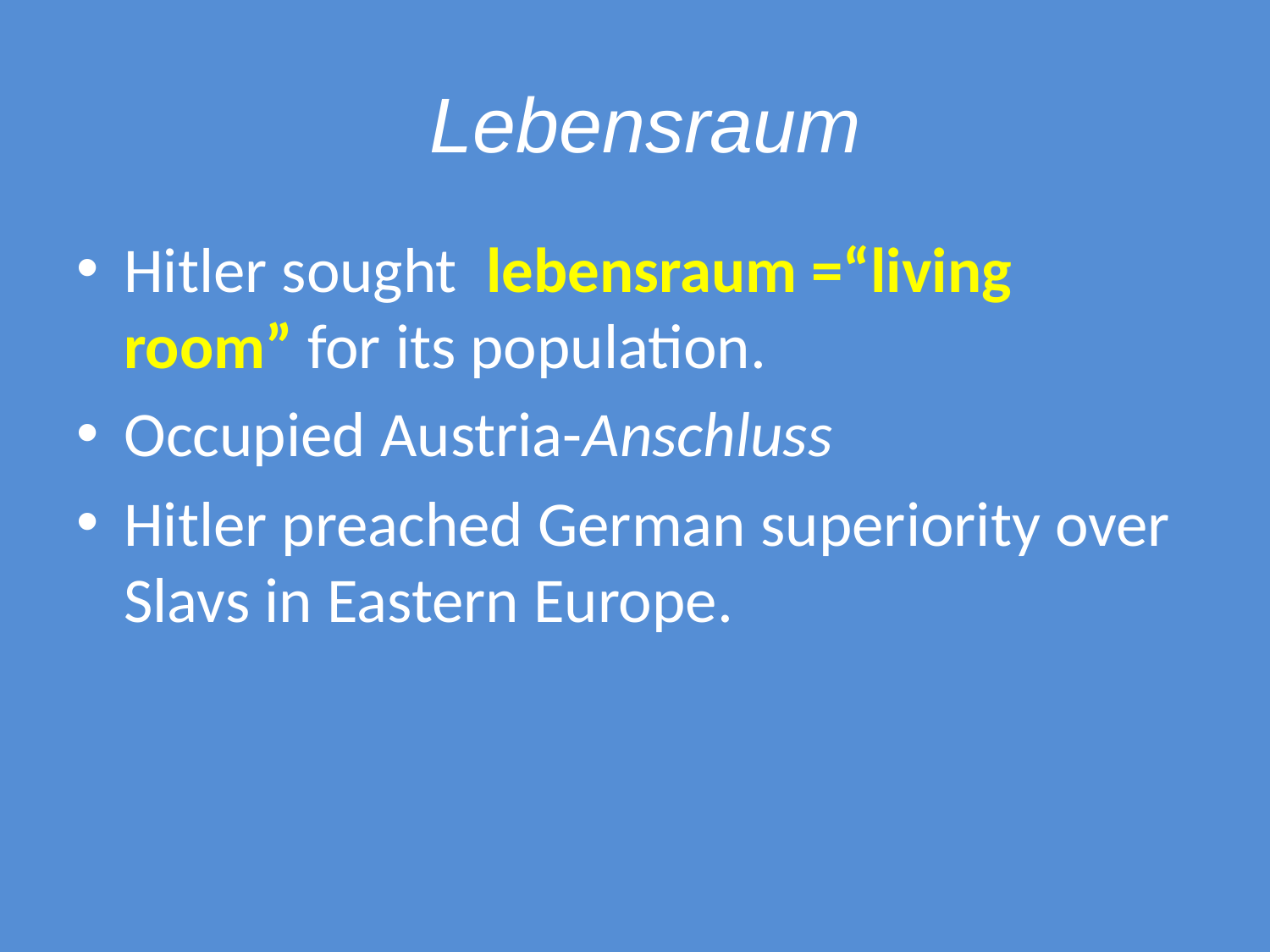

# Lebensraum
Hitler sought  lebensraum =“living room” for its population.
Occupied Austria-Anschluss
Hitler preached German superiority over Slavs in Eastern Europe.